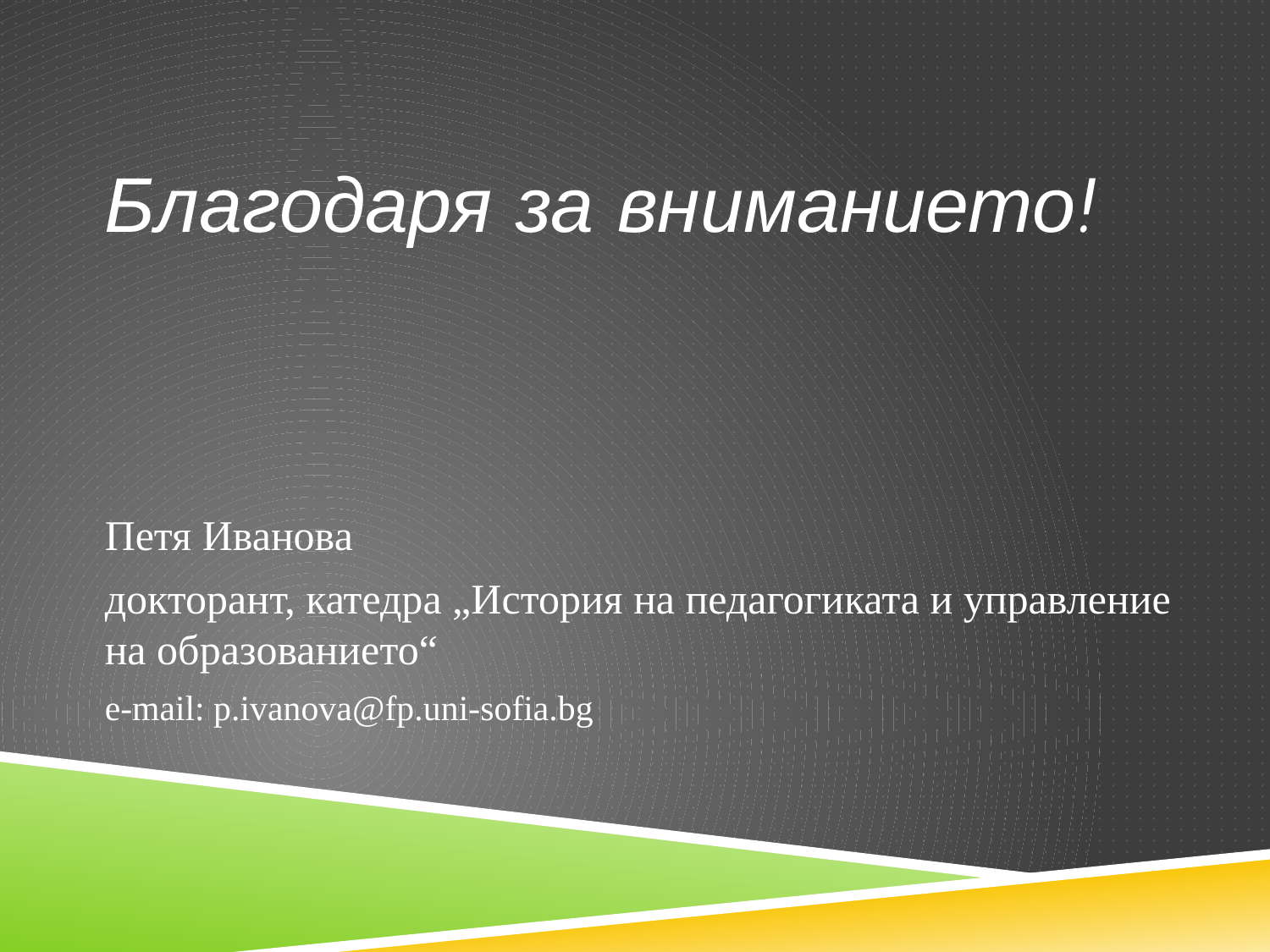

#
Благодаря за вниманието!

Петя Иванова
докторант, катедра „История на педагогиката и управление на образованието“
e-mail: p.ivanova@fp.uni-sofia.bg